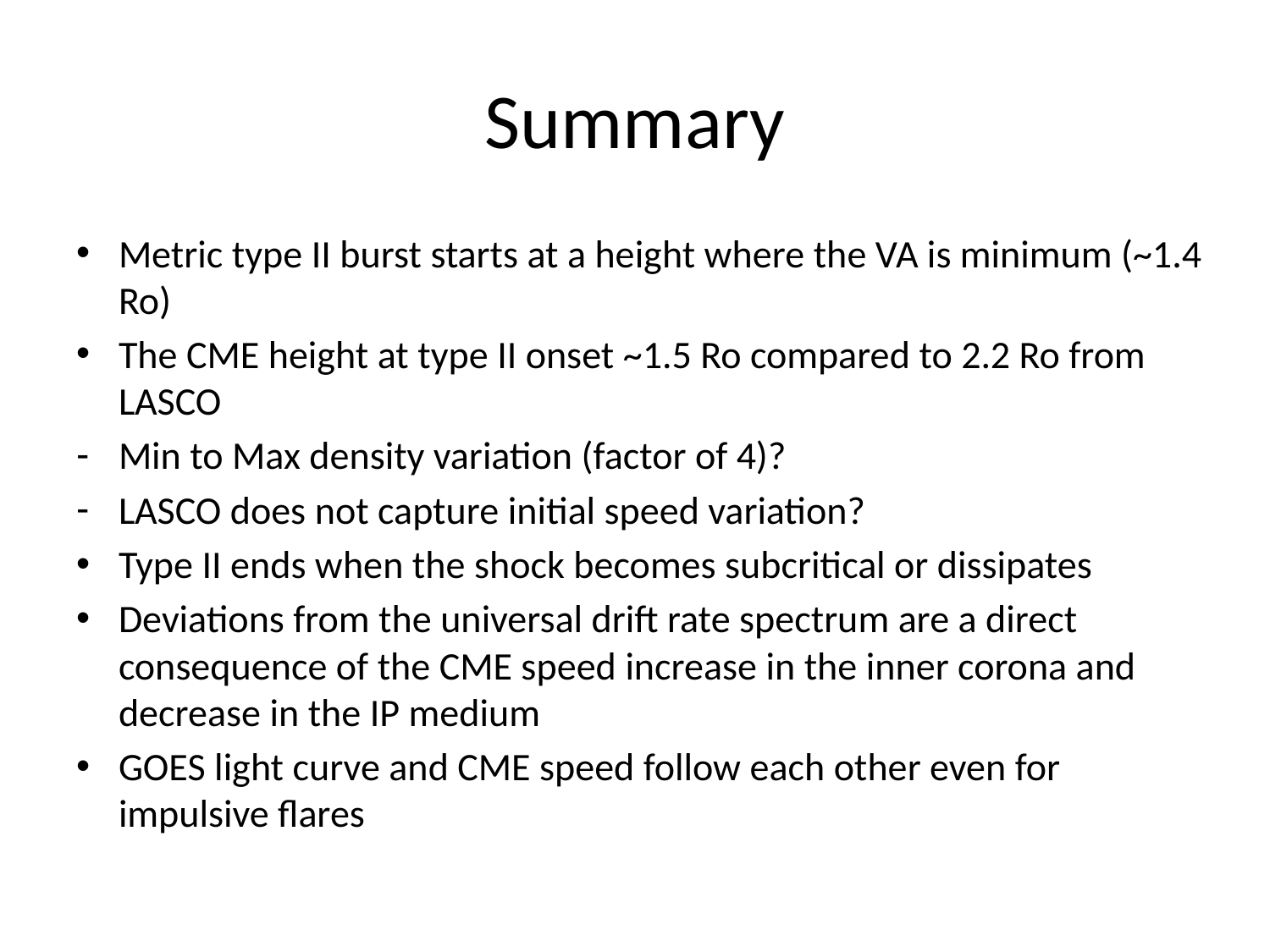

# Summary
Metric type II burst starts at a height where the VA is minimum (~1.4 Ro)
The CME height at type II onset ~1.5 Ro compared to 2.2 Ro from LASCO
Min to Max density variation (factor of 4)?
LASCO does not capture initial speed variation?
Type II ends when the shock becomes subcritical or dissipates
Deviations from the universal drift rate spectrum are a direct consequence of the CME speed increase in the inner corona and decrease in the IP medium
GOES light curve and CME speed follow each other even for impulsive flares